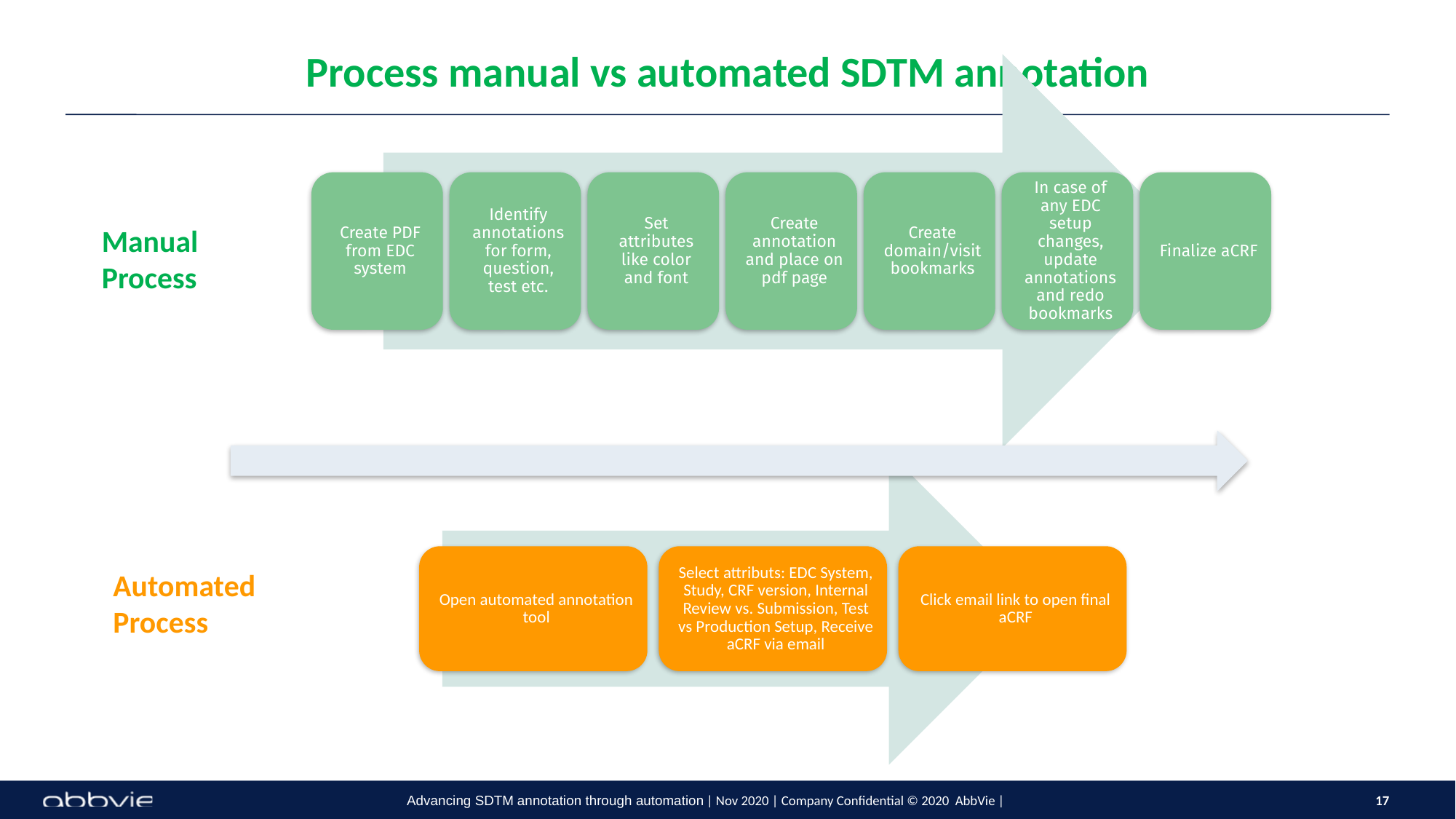

# Process manual vs automated SDTM annotation
Create PDF from EDC system
Identify annotations for form, question, test etc.
Set attributes like color and font
Create annotation and place on pdf page
Create domain/visit bookmarks
In case of any EDC setup changes, update annotations and redo bookmarks
Finalize aCRF

Manual
Process

Open automated annotation tool
Select attributs: EDC System, Study, CRF version, Internal Review vs. Submission, Test vs Production Setup, Receive aCRF via email
Click email link to open final aCRF

Automated
Process

Advancing SDTM annotation through automation | Nov 2020 | Company Confidential © 2020  AbbVie |
17